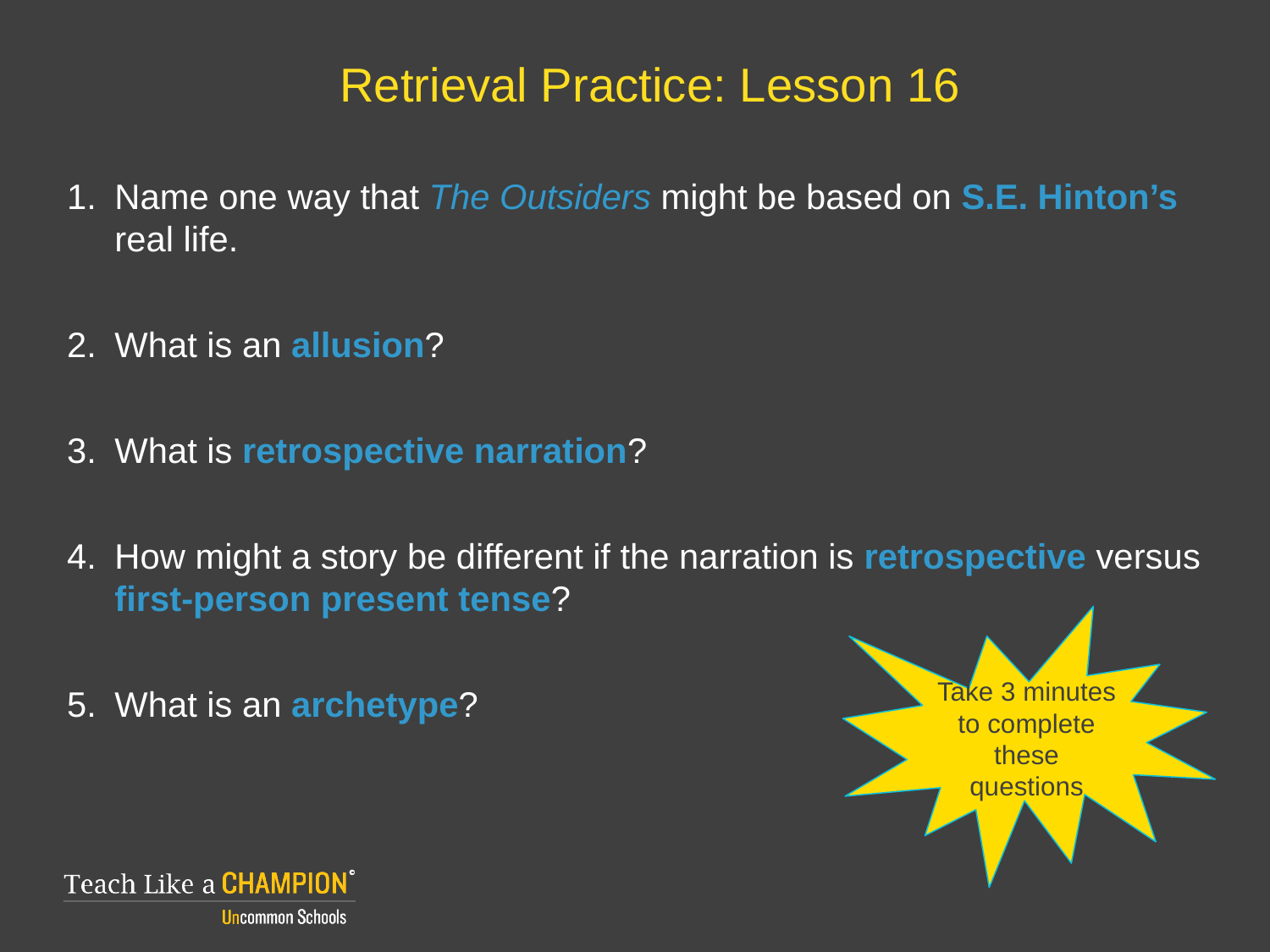

# Retrieval Practice: Lesson 16
Name one way that The Outsiders might be based on S.E. Hinton’s real life.

What is an allusion?

What is retrospective narration?

How might a story be different if the narration is retrospective versus first-person present tense?

What is an archetype?

Take 3 minutes to complete these questions